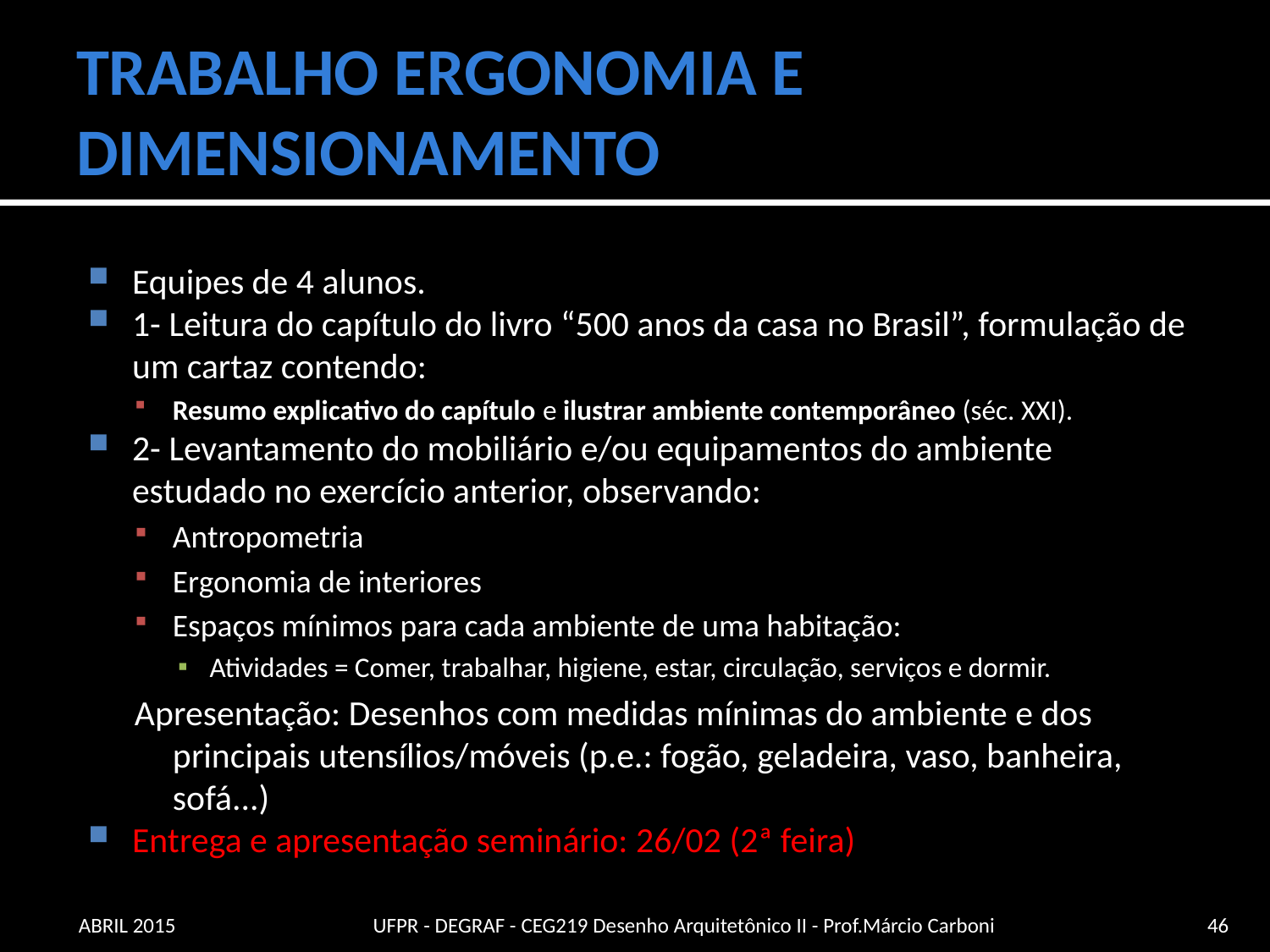

# TRABALHO ERGONOMIA E DIMENSIONAMENTO
Equipes de 4 alunos.
1- Leitura do capítulo do livro “500 anos da casa no Brasil”, formulação de um cartaz contendo:
Resumo explicativo do capítulo e ilustrar ambiente contemporâneo (séc. XXI).
2- Levantamento do mobiliário e/ou equipamentos do ambiente estudado no exercício anterior, observando:
Antropometria
Ergonomia de interiores
Espaços mínimos para cada ambiente de uma habitação:
Atividades = Comer, trabalhar, higiene, estar, circulação, serviços e dormir.
Apresentação: Desenhos com medidas mínimas do ambiente e dos principais utensílios/móveis (p.e.: fogão, geladeira, vaso, banheira, sofá...)
Entrega e apresentação seminário: 26/02 (2ª feira)
ABRIL 2015
UFPR - DEGRAF - CEG219 Desenho Arquitetônico II - Prof.Márcio Carboni
46